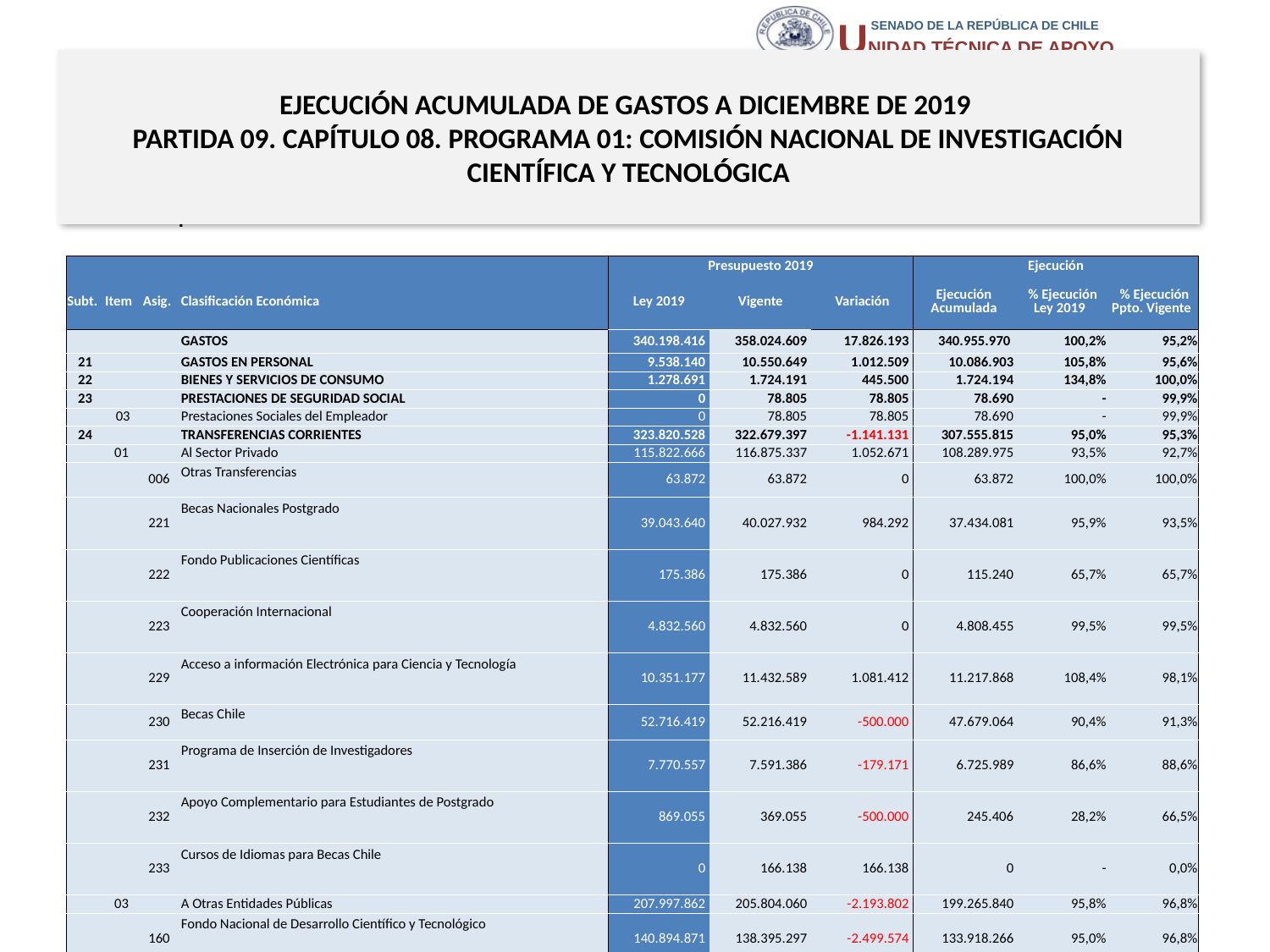

# EJECUCIÓN ACUMULADA DE GASTOS A DICIEMBRE DE 2019 PARTIDA 09. CAPÍTULO 08. PROGRAMA 01: COMISIÓN NACIONAL DE INVESTIGACIÓN CIENTÍFICA Y TECNOLÓGICA
en miles de pesos 2019                                                                                                                     … 1 de 2
|  |  |  |  | Presupuesto 2019 |  |  | Ejecución |  |  |
| --- | --- | --- | --- | --- | --- | --- | --- | --- | --- |
| Subt. | Item | Asig. | Clasificación Económica | Ley 2019 | Vigente | Variación | Ejecución Acumulada | % Ejecución Ley 2019 | % Ejecución Ppto. Vigente |
|  |  |  | GASTOS | 340.198.416 | 358.024.609 | 17.826.193 | 340.955.970 | 100,2% | 95,2% |
| 21 |  |  | GASTOS EN PERSONAL | 9.538.140 | 10.550.649 | 1.012.509 | 10.086.903 | 105,8% | 95,6% |
| 22 |  |  | BIENES Y SERVICIOS DE CONSUMO | 1.278.691 | 1.724.191 | 445.500 | 1.724.194 | 134,8% | 100,0% |
| 23 |  |  | PRESTACIONES DE SEGURIDAD SOCIAL | 0 | 78.805 | 78.805 | 78.690 | - | 99,9% |
|  | 03 |  | Prestaciones Sociales del Empleador | 0 | 78.805 | 78.805 | 78.690 | - | 99,9% |
| 24 |  |  | TRANSFERENCIAS CORRIENTES | 323.820.528 | 322.679.397 | -1.141.131 | 307.555.815 | 95,0% | 95,3% |
|  | 01 |  | Al Sector Privado | 115.822.666 | 116.875.337 | 1.052.671 | 108.289.975 | 93,5% | 92,7% |
|  |  | 006 | Otras Transferencias | 63.872 | 63.872 | 0 | 63.872 | 100,0% | 100,0% |
|  |  | 221 | Becas Nacionales Postgrado | 39.043.640 | 40.027.932 | 984.292 | 37.434.081 | 95,9% | 93,5% |
|  |  | 222 | Fondo Publicaciones Científicas | 175.386 | 175.386 | 0 | 115.240 | 65,7% | 65,7% |
|  |  | 223 | Cooperación Internacional | 4.832.560 | 4.832.560 | 0 | 4.808.455 | 99,5% | 99,5% |
|  |  | 229 | Acceso a información Electrónica para Ciencia y Tecnología | 10.351.177 | 11.432.589 | 1.081.412 | 11.217.868 | 108,4% | 98,1% |
|  |  | 230 | Becas Chile | 52.716.419 | 52.216.419 | -500.000 | 47.679.064 | 90,4% | 91,3% |
|  |  | 231 | Programa de Inserción de Investigadores | 7.770.557 | 7.591.386 | -179.171 | 6.725.989 | 86,6% | 88,6% |
|  |  | 232 | Apoyo Complementario para Estudiantes de Postgrado | 869.055 | 369.055 | -500.000 | 245.406 | 28,2% | 66,5% |
|  |  | 233 | Cursos de Idiomas para Becas Chile | 0 | 166.138 | 166.138 | 0 | - | 0,0% |
|  | 03 |  | A Otras Entidades Públicas | 207.997.862 | 205.804.060 | -2.193.802 | 199.265.840 | 95,8% | 96,8% |
|  |  | 160 | Fondo Nacional de Desarrollo Científico y Tecnológico | 140.894.871 | 138.395.297 | -2.499.574 | 133.918.266 | 95,0% | 96,8% |
|  |  | 161 | Fondo de Fomento Ciencia y Tecnología (FONDEF) | 20.603.732 | 23.600.070 | 2.996.338 | 23.512.768 | 114,1% | 99,6% |
|  |  | 163 | Programa Explora | 6.541.777 | 6.916.167 | 374.390 | 6.631.126 | 101,4% | 95,9% |
|  |  | 166 | Programas Regionales de Investigación Científica y Tecnológica | 5.265.045 | 5.256.712 | -8.333 | 3.979.229 | 75,6% | 75,7% |
|  |  | 170 | Programa de Investigación Asociativa | 29.627.659 | 28.771.036 | -856.623 | 28.452.514 | 96,0% | 98,9% |
|  |  | 323 | Programa Científicos de Nivel Internacional | 634.576 | 634.576 | 0 | 632.450 | 99,7% | 99,7% |
|  |  | 325 | Programa en Mineria Virtuosa, Inclusiva y Sostenida | 4.430.202 | 2.230.202 | -2.200.000 | 2.139.487 | 48,3% | 95,9% |
| 25 |  |  | INTEGROS AL FISCO | 5 | 153.058 | 153.053 | 153.052 | 3061040,0% | 100,0% |
|  | 01 |  | Impuestos | 5 | 5 | 0 | 0 | 0,0% | 0,0% |
|  | 99 |  | Otros Integros al Fisco | 0 | 153.053 | 153.053 | 153.052 | - | 100,0% |
| 26 |  |  | OTROS GASTOS CORRIENTES | 0 | 48.493 | 48.493 | 16.779 | - | 34,6% |
23